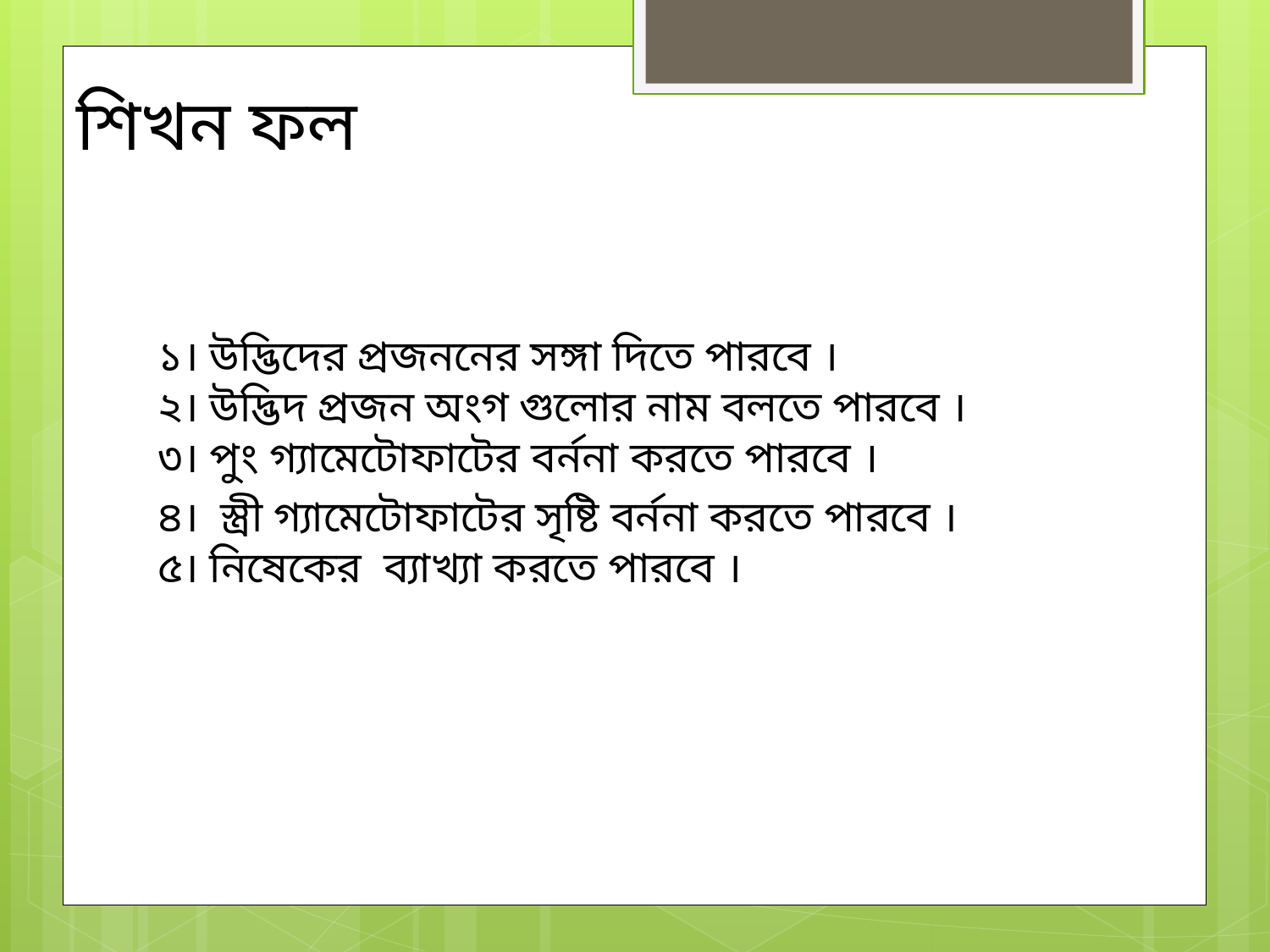

# শিখন ফল
১। উদ্ভিদের প্রজননের সঙ্গা দিতে পারবে ।
২। উদ্ভিদ প্রজন অংগ গুলোর নাম বলতে পারবে ।
৩। পুং গ্যামেটোফাটের বর্ননা করতে পারবে ।
৪।  স্ত্রী গ্যামেটোফাটের সৃষ্টি বর্ননা করতে পারবে ।
৫। নিষেকের  ব্যাখ্যা করতে পারবে ।